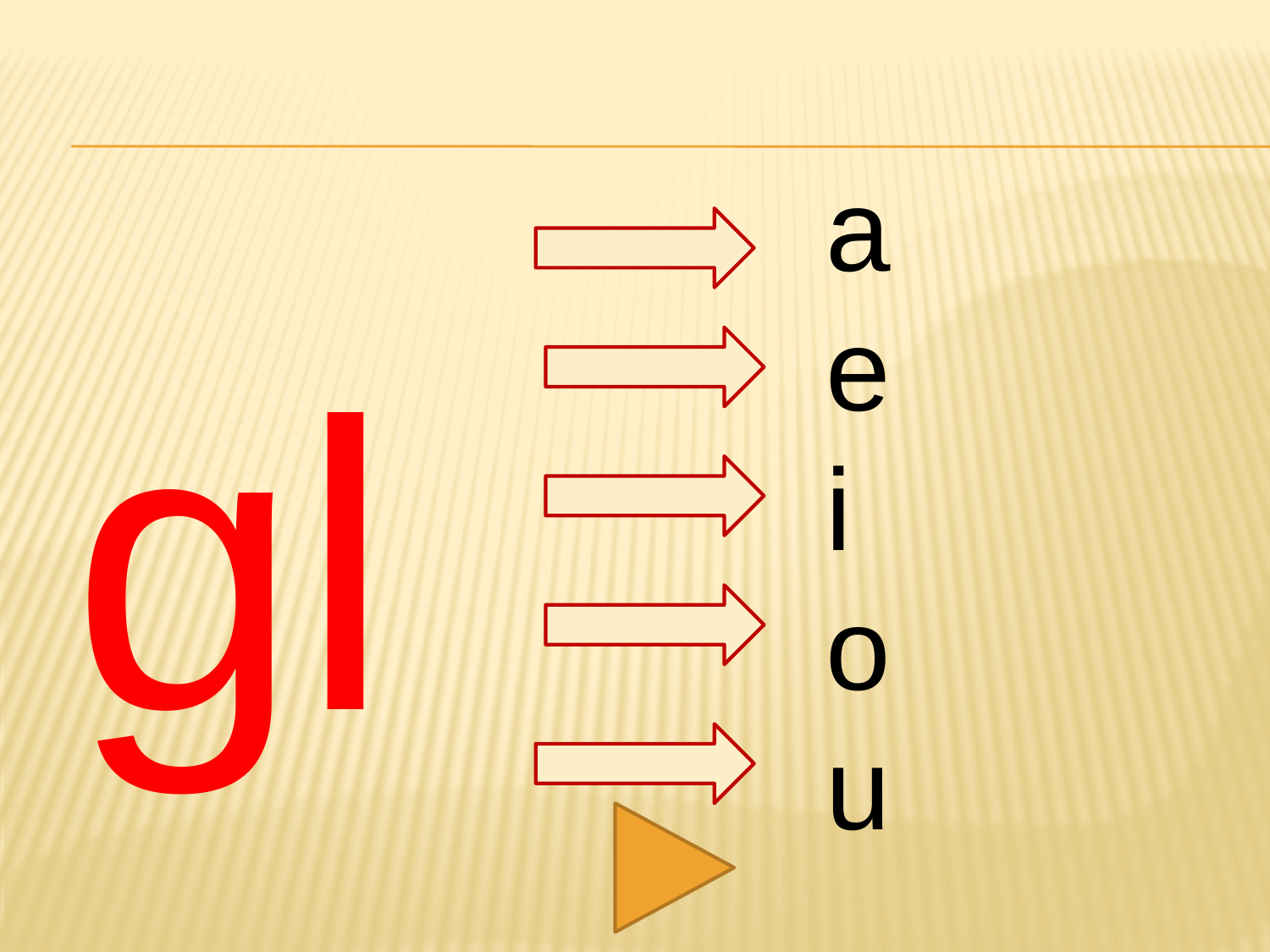

#

gl
a
e
i
o
u